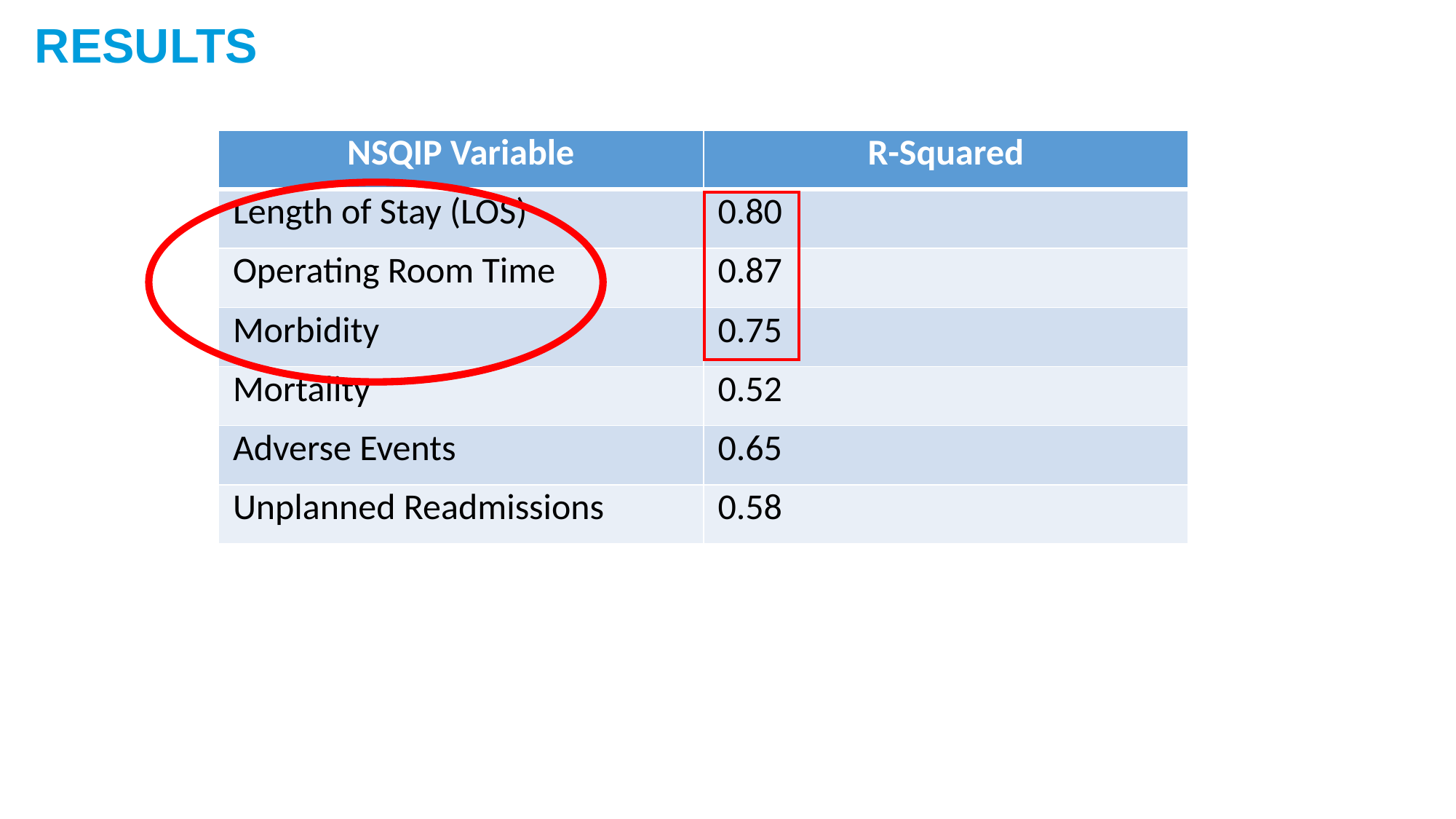

RESULTS
| NSQIP Variable | R-Squared |
| --- | --- |
| Length of Stay (LOS) | 0.80 |
| Operating Room Time | 0.87 |
| Morbidity | 0.75 |
| Mortality | 0.52 |
| Adverse Events | 0.65 |
| Unplanned Readmissions | 0.58 |